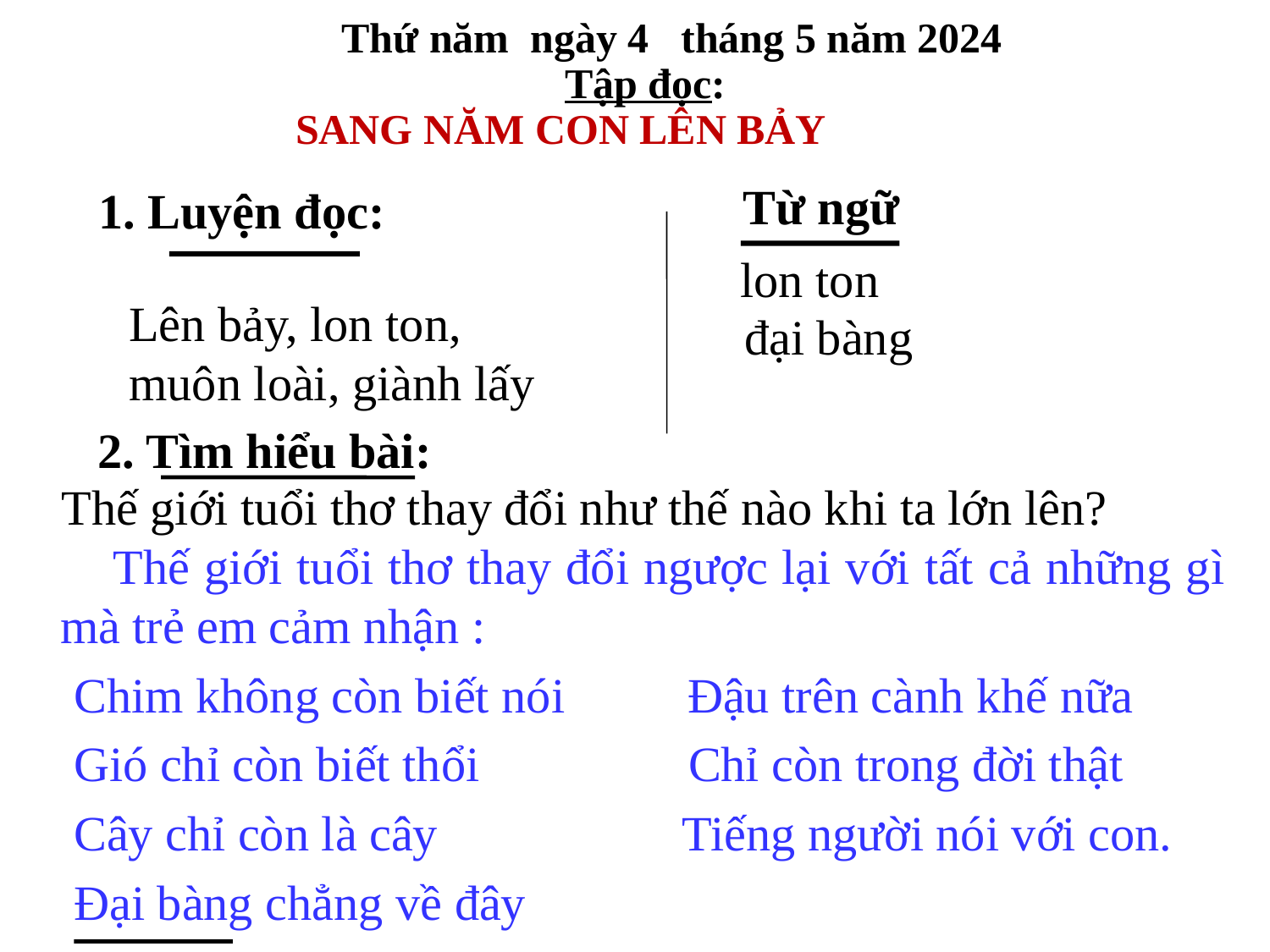

# Thứ năm  ngày 4   tháng 5 năm 2024 Tập đọc: SANG NĂM CON LÊN BẢY

Từ ngữ
  1. Luyện đọc:

lon ton

Lên bảy, lon ton, muôn loài, giành lấy
 đại bàng

2. Tìm hiểu bài:

    Thế giới tuổi thơ thay đổi như thế nào khi ta lớn lên?

       Thế giới tuổi thơ thay đổi ngược lại với tất cả những gì mà trẻ em cảm nhận :
     Chim không còn biết nói          Đậu trên cành khế nữa
     Gió chỉ còn biết thổi                 Chỉ còn trong đời thật
     Cây chỉ còn là cây                    Tiếng người nói với con.
     Đại bàng chẳng về đây